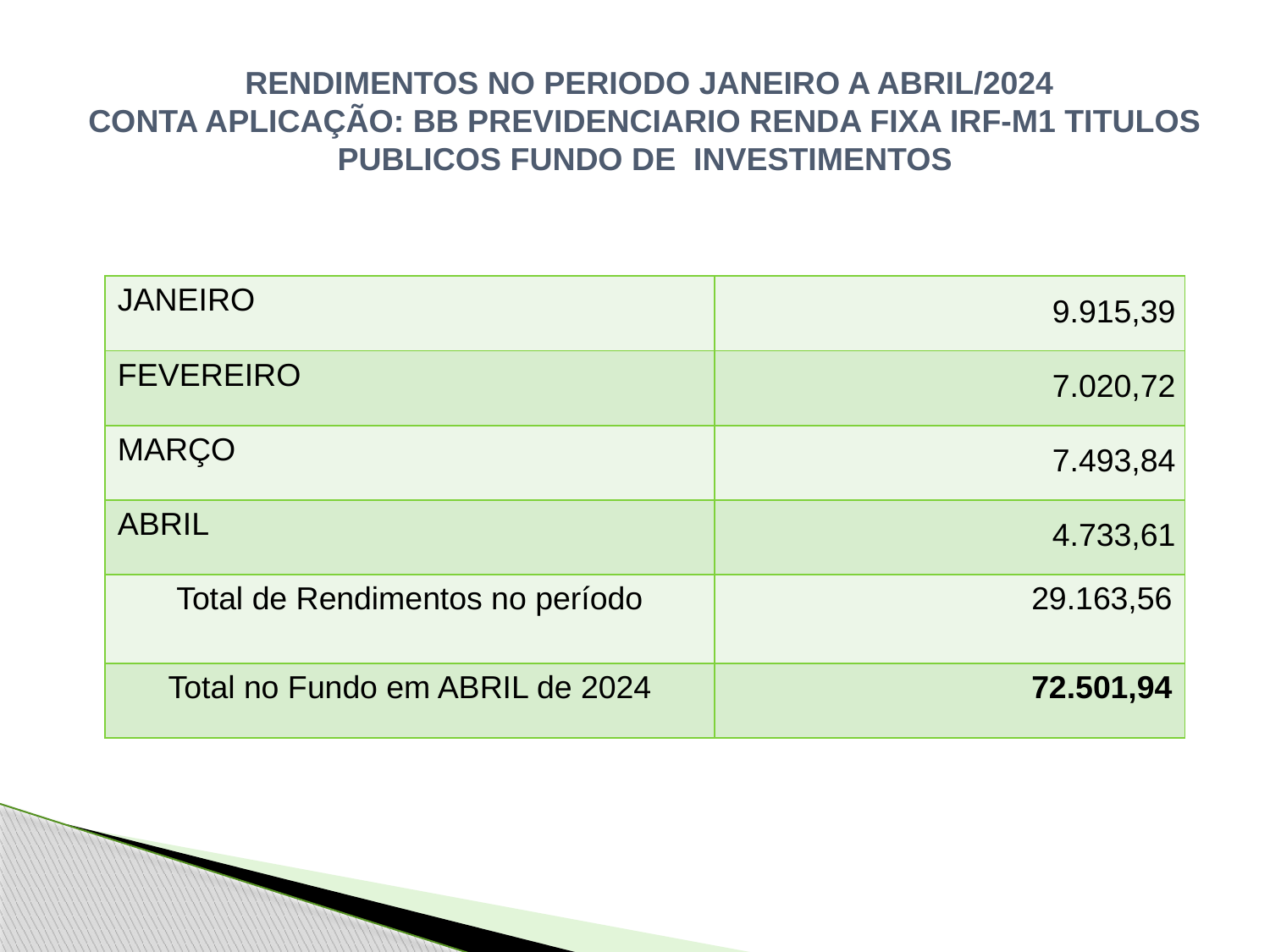

RENDIMENTOS NO PERIODO JANEIRO A ABRIL/2024
CONTA APLICAÇÃO: BB PREVIDENCIARIO RENDA FIXA IRF-M1 TITULOS PUBLICOS FUNDO DE  INVESTIMENTOS
| JANEIRO | 9.915,39 |
| --- | --- |
| FEVEREIRO | 7.020,72 |
| MARÇO | 7.493,84 |
| ABRIL | 4.733,61 |
| Total de Rendimentos no período | 29.163,56 |
| Total no Fundo em ABRIL de 2024 | 72.501,94 |